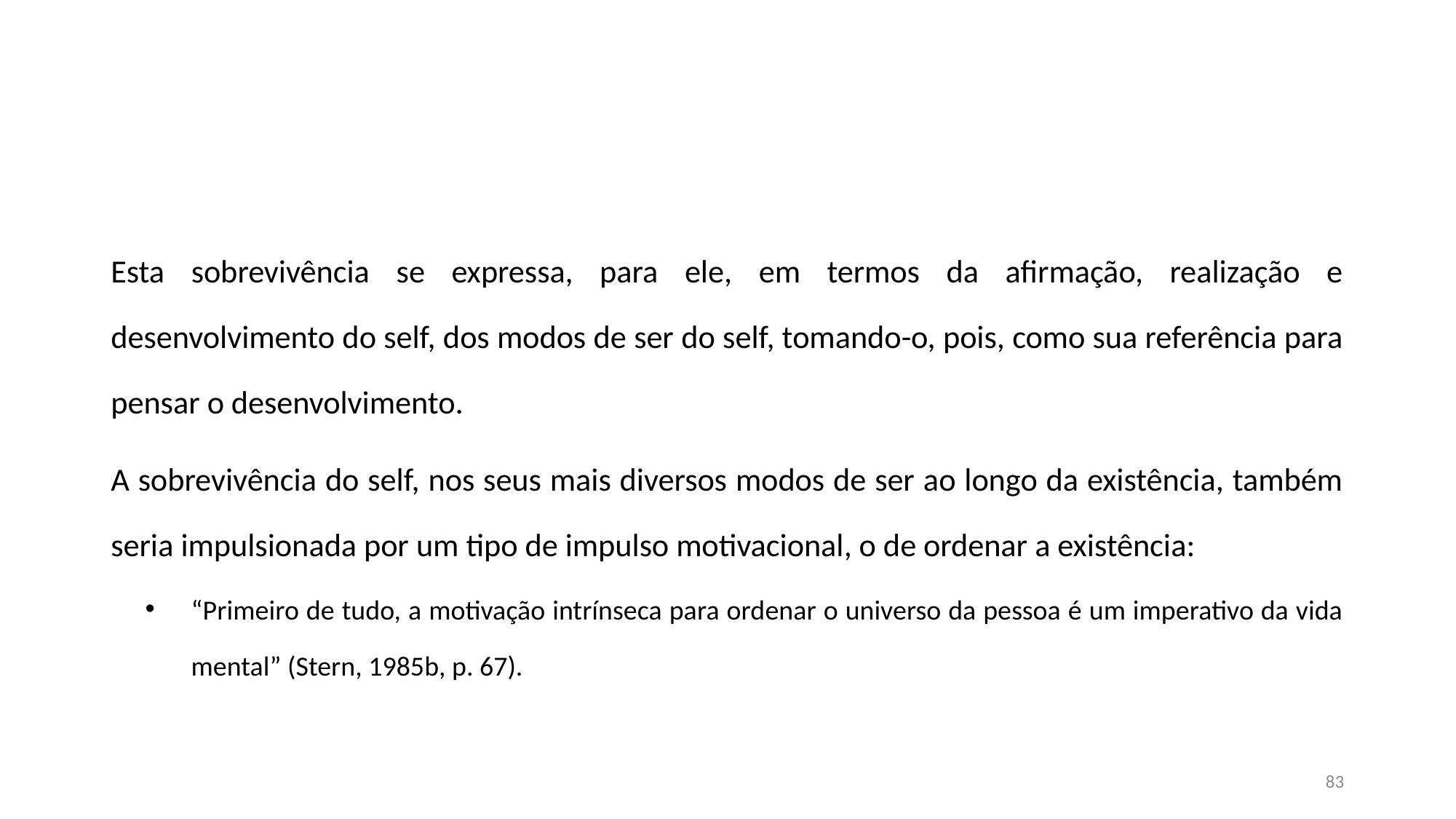

#
Esta sobrevivência se expressa, para ele, em termos da afirmação, realização e desenvolvimento do self, dos modos de ser do self, tomando-o, pois, como sua referência para pensar o desenvolvimento.
A sobrevivência do self, nos seus mais diversos modos de ser ao longo da existência, também seria impulsionada por um tipo de impulso motivacional, o de ordenar a existência:
“Primeiro de tudo, a motivação intrínseca para ordenar o universo da pessoa é um imperativo da vida mental” (Stern, 1985b, p. 67).

83